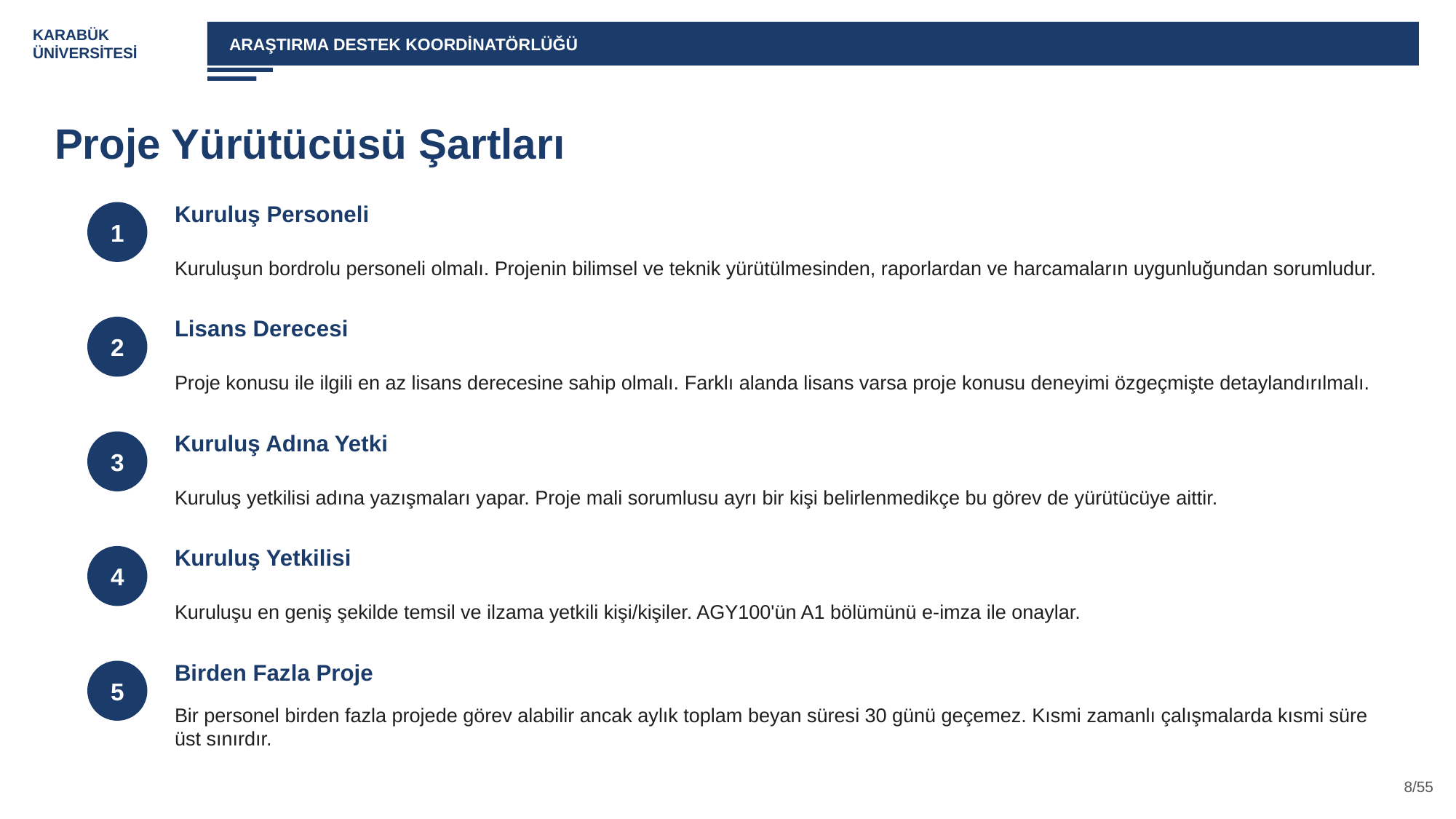

KARABÜK
ÜNİVERSİTESİ

ARAŞTIRMA DESTEK KOORDİNATÖRLÜĞÜ

Proje Yürütücüsü Şartları
Kuruluş Personeli

1
Kuruluşun bordrolu personeli olmalı. Projenin bilimsel ve teknik yürütülmesinden, raporlardan ve harcamaların uygunluğundan sorumludur.
Lisans Derecesi

2
Proje konusu ile ilgili en az lisans derecesine sahip olmalı. Farklı alanda lisans varsa proje konusu deneyimi özgeçmişte detaylandırılmalı.
Kuruluş Adına Yetki

3
Kuruluş yetkilisi adına yazışmaları yapar. Proje mali sorumlusu ayrı bir kişi belirlenmedikçe bu görev de yürütücüye aittir.
Kuruluş Yetkilisi

4
Kuruluşu en geniş şekilde temsil ve ilzama yetkili kişi/kişiler. AGY100'ün A1 bölümünü e-imza ile onaylar.
Birden Fazla Proje

5
Bir personel birden fazla projede görev alabilir ancak aylık toplam beyan süresi 30 günü geçemez. Kısmi zamanlı çalışmalarda kısmi süre üst sınırdır.
8/55